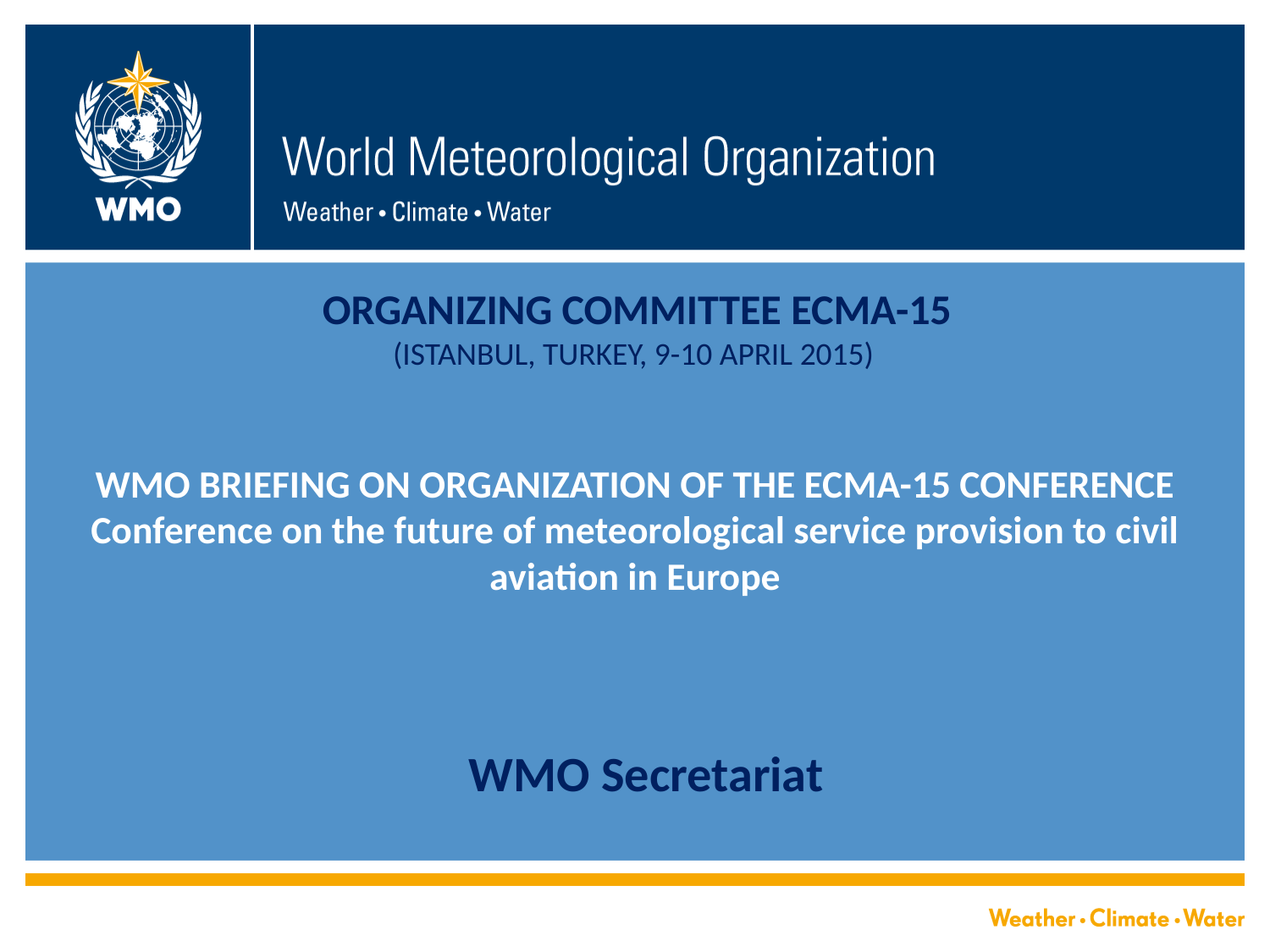

ORGANIZING COMMITTEE ECMA-15
(ISTANBUL, TURKEY, 9-10 APRIL 2015)
# WMO BRIEFING ON ORGANIZATION OF THE ECMA-15 CONFERENCE Conference on the future of meteorological service provision to civil aviation in Europe
WMO Secretariat